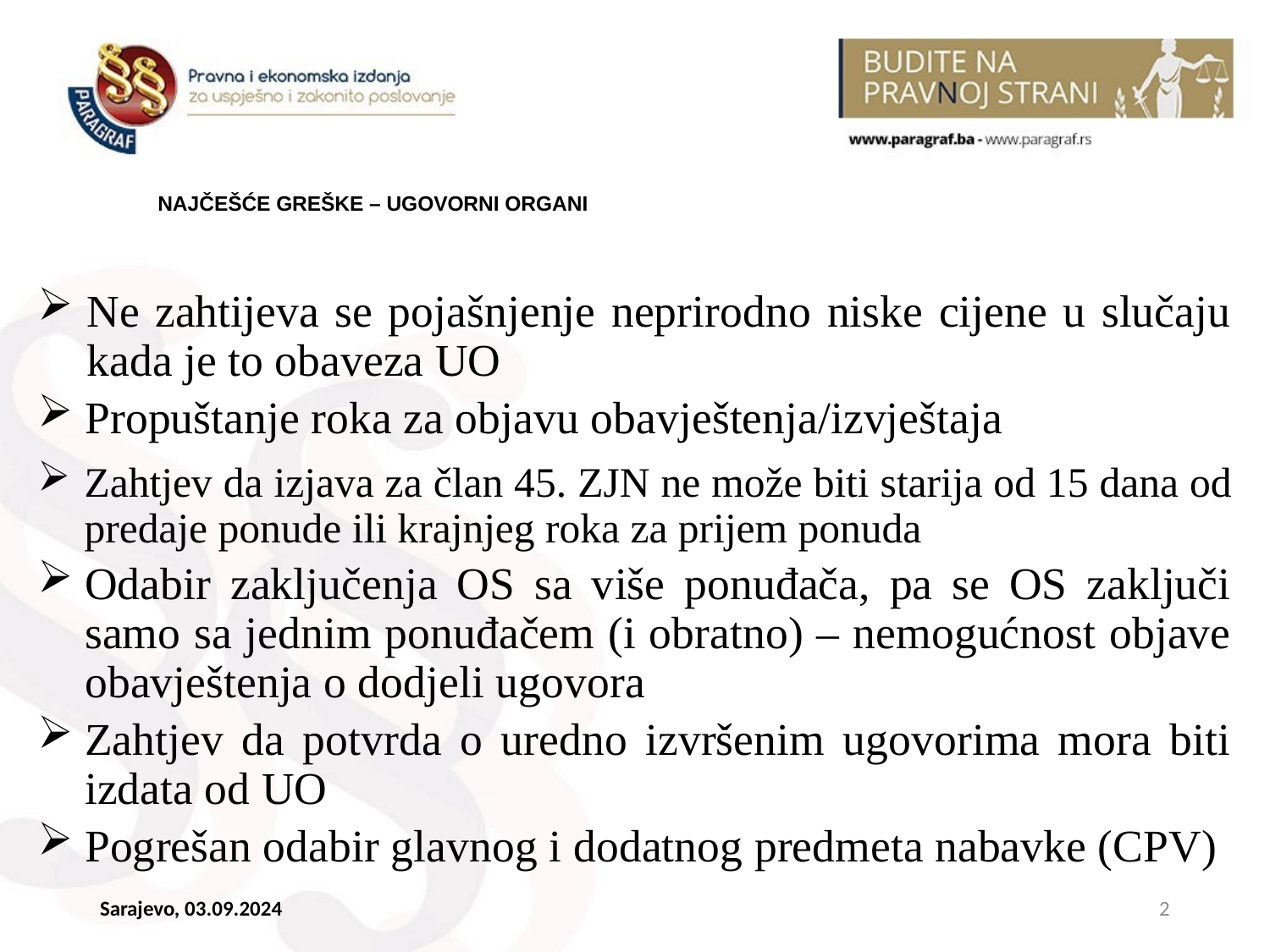

# NAJČEŠĆE GREŠKE – UGOVORNI ORGANI

Ne zahtijeva se pojašnjenje neprirodno niske cijene u slučaju kada je to obaveza UO
Propuštanje roka za objavu obavještenja/izvještaja
Zahtjev da izjava za član 45. ZJN ne može biti starija od 15 dana od predaje ponude ili krajnjeg roka za prijem ponuda
Odabir zaključenja OS sa više ponuđača, pa se OS zaključi samo sa jednim ponuđačem (i obratno) – nemogućnost objave obavještenja o dodjeli ugovora
Zahtjev da potvrda o uredno izvršenim ugovorima mora biti izdata od UO
Pogrešan odabir glavnog i dodatnog predmeta nabavke (CPV)

Sarajevo, 03.09.2024
2